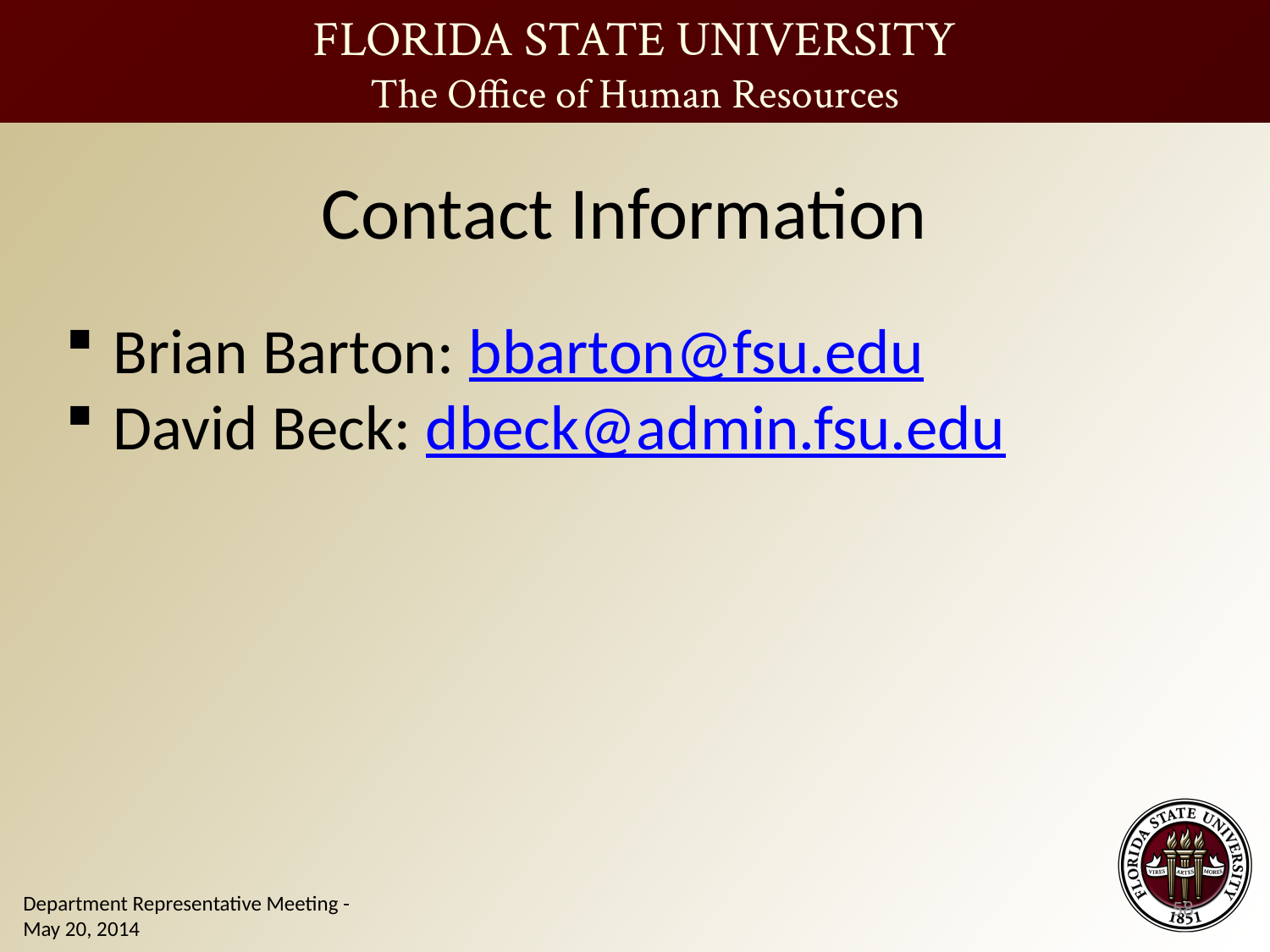

Contact Information
Brian Barton: bbarton@fsu.edu
David Beck: dbeck@admin.fsu.edu

58
Department Representative Meeting - May 20, 2014